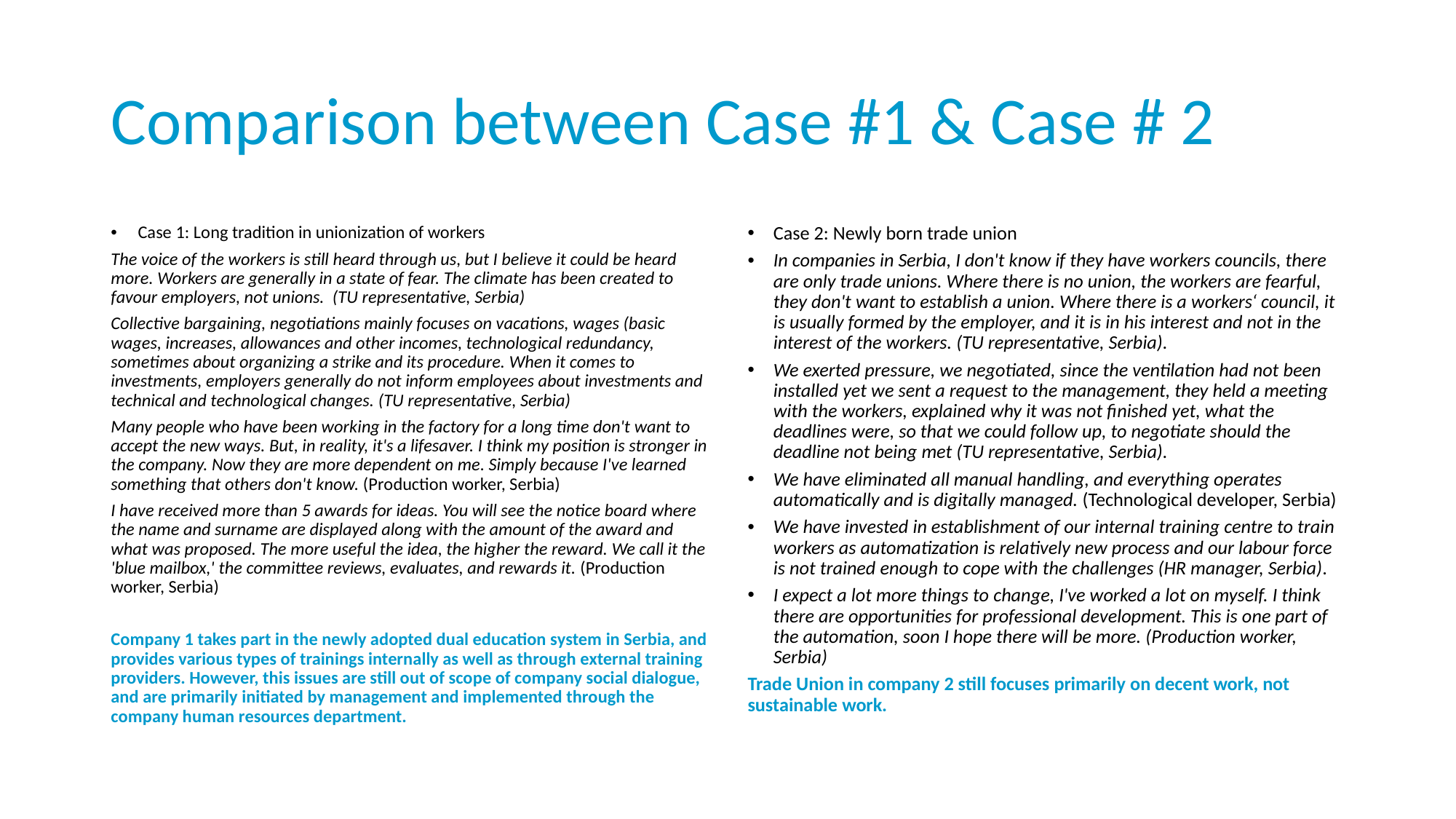

# Comparison between Case #1 & Case # 2
Case 1: Long tradition in unionization of workers
The voice of the workers is still heard through us, but I believe it could be heard more. Workers are generally in a state of fear. The climate has been created to favour employers, not unions.  (TU representative, Serbia)
Collective bargaining, negotiations mainly focuses on vacations, wages (basic wages, increases, allowances and other incomes, technological redundancy, sometimes about organizing a strike and its procedure. When it comes to investments, employers generally do not inform employees about investments and technical and technological changes. (TU representative, Serbia)
Many people who have been working in the factory for a long time don't want to accept the new ways. But, in reality, it's a lifesaver. I think my position is stronger in the company. Now they are more dependent on me. Simply because I've learned something that others don't know. (Production worker, Serbia)
I have received more than 5 awards for ideas. You will see the notice board where the name and surname are displayed along with the amount of the award and what was proposed. The more useful the idea, the higher the reward. We call it the 'blue mailbox,' the committee reviews, evaluates, and rewards it. (Production worker, Serbia)

Company 1 takes part in the newly adopted dual education system in Serbia, and provides various types of trainings internally as well as through external training providers. However, this issues are still out of scope of company social dialogue, and are primarily initiated by management and implemented through the company human resources department.

Case 2: Newly born trade union
In companies in Serbia, I don't know if they have workers councils, there are only trade unions. Where there is no union, the workers are fearful, they don't want to establish a union. Where there is a workers‘ council, it is usually formed by the employer, and it is in his interest and not in the interest of the workers. (TU representative, Serbia).
We exerted pressure, we negotiated, since the ventilation had not been installed yet we sent a request to the management, they held a meeting with the workers, explained why it was not finished yet, what the deadlines were, so that we could follow up, to negotiate should the deadline not being met (TU representative, Serbia).
We have eliminated all manual handling, and everything operates automatically and is digitally managed. (Technological developer, Serbia)
We have invested in establishment of our internal training centre to train workers as automatization is relatively new process and our labour force is not trained enough to cope with the challenges (HR manager, Serbia).
I expect a lot more things to change, I've worked a lot on myself. I think there are opportunities for professional development. This is one part of the automation, soon I hope there will be more. (Production worker, Serbia)
Trade Union in company 2 still focuses primarily on decent work, not sustainable work.